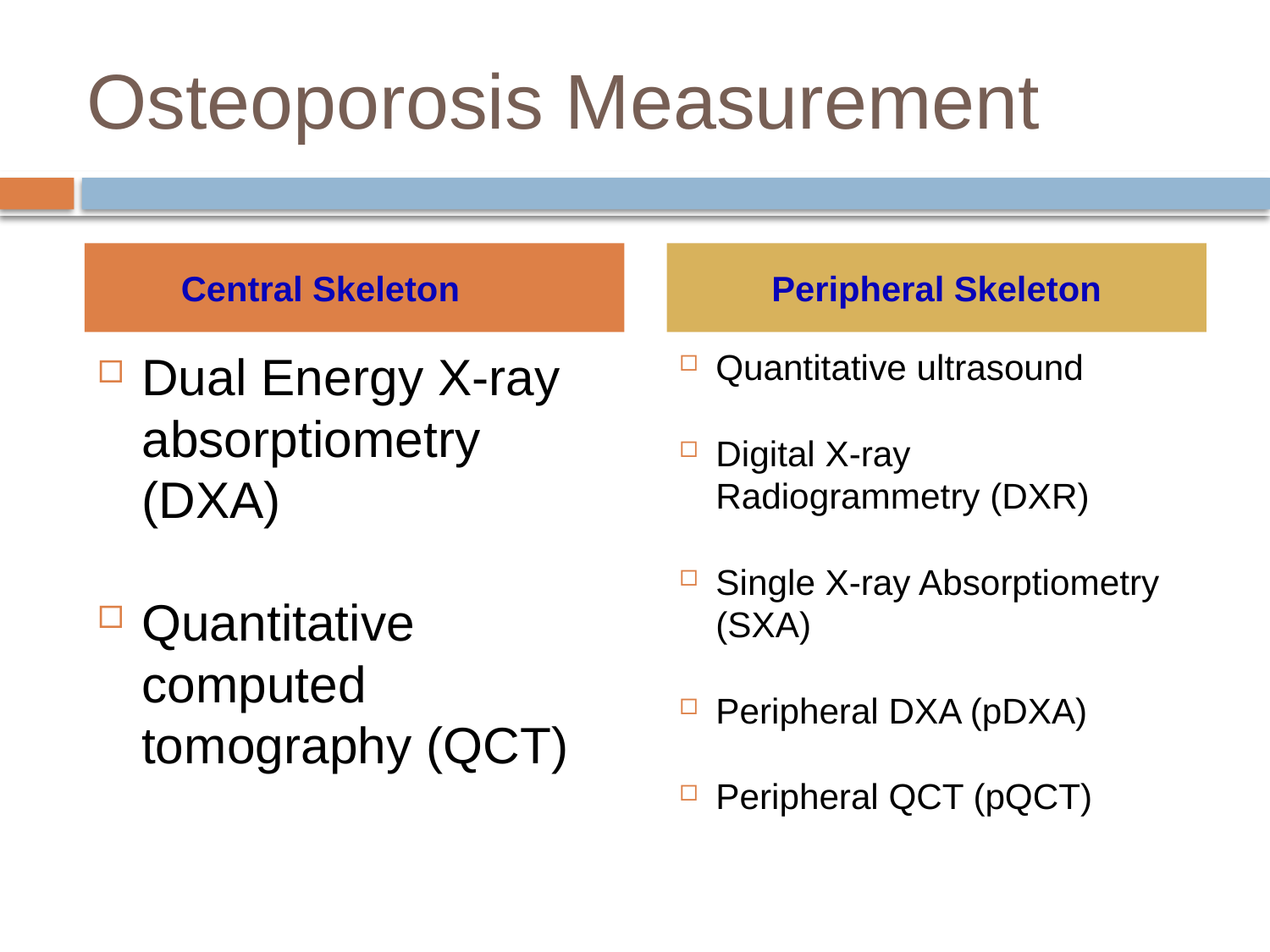

# Osteoporosis Measurement
Central Skeleton
Peripheral Skeleton
Dual Energy X-ray absorptiometry (DXA)
Quantitative computed tomography (QCT)

Quantitative ultrasound
Digital X-ray
Radiogrammetry (DXR)
Single X-ray Absorptiometry (SXA)
Peripheral DXA (pDXA)
Peripheral QCT (pQCT)